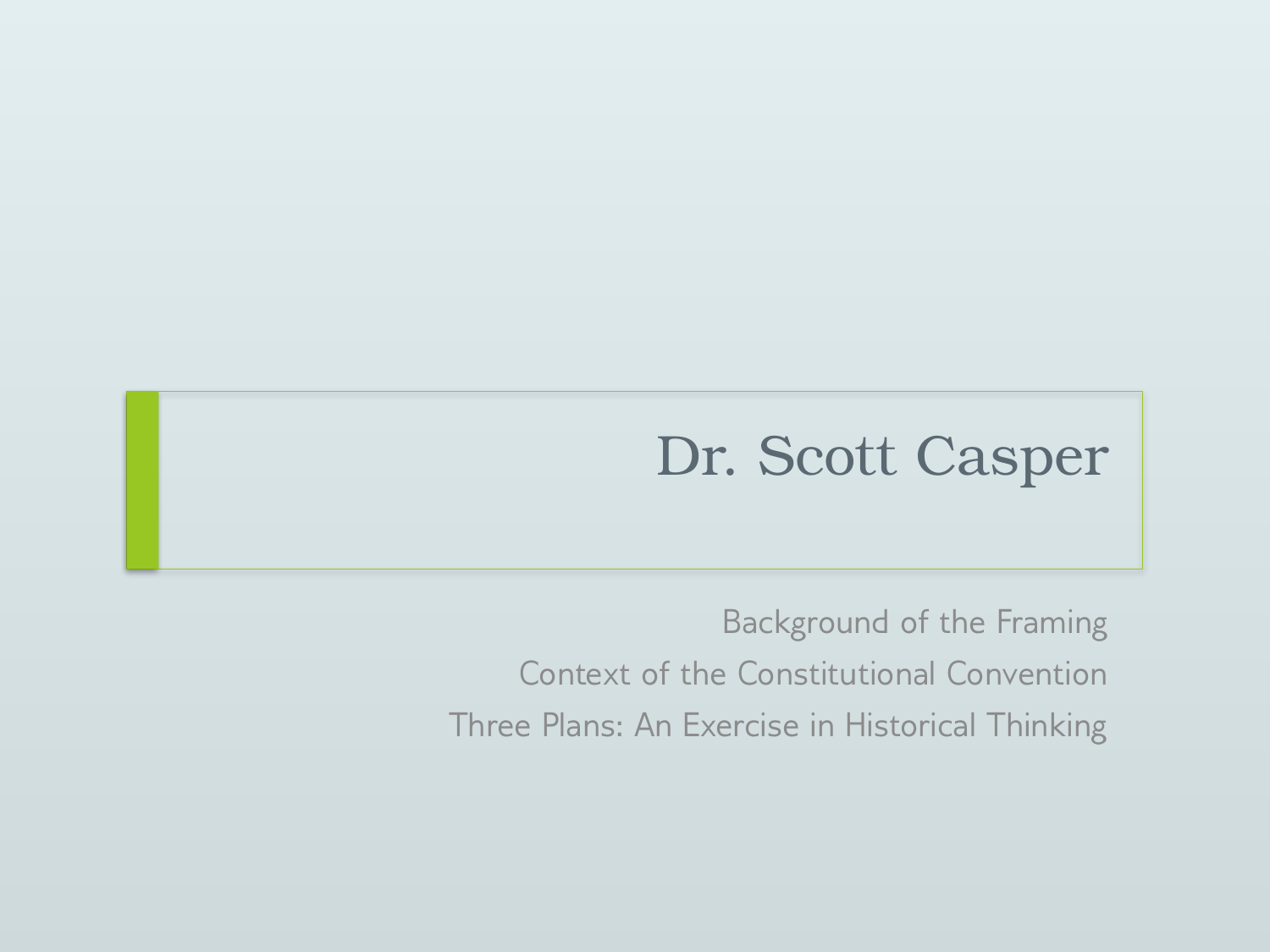

# Dr. Scott Casper
Background of the Framing
Context of the Constitutional Convention
Three Plans: An Exercise in Historical Thinking